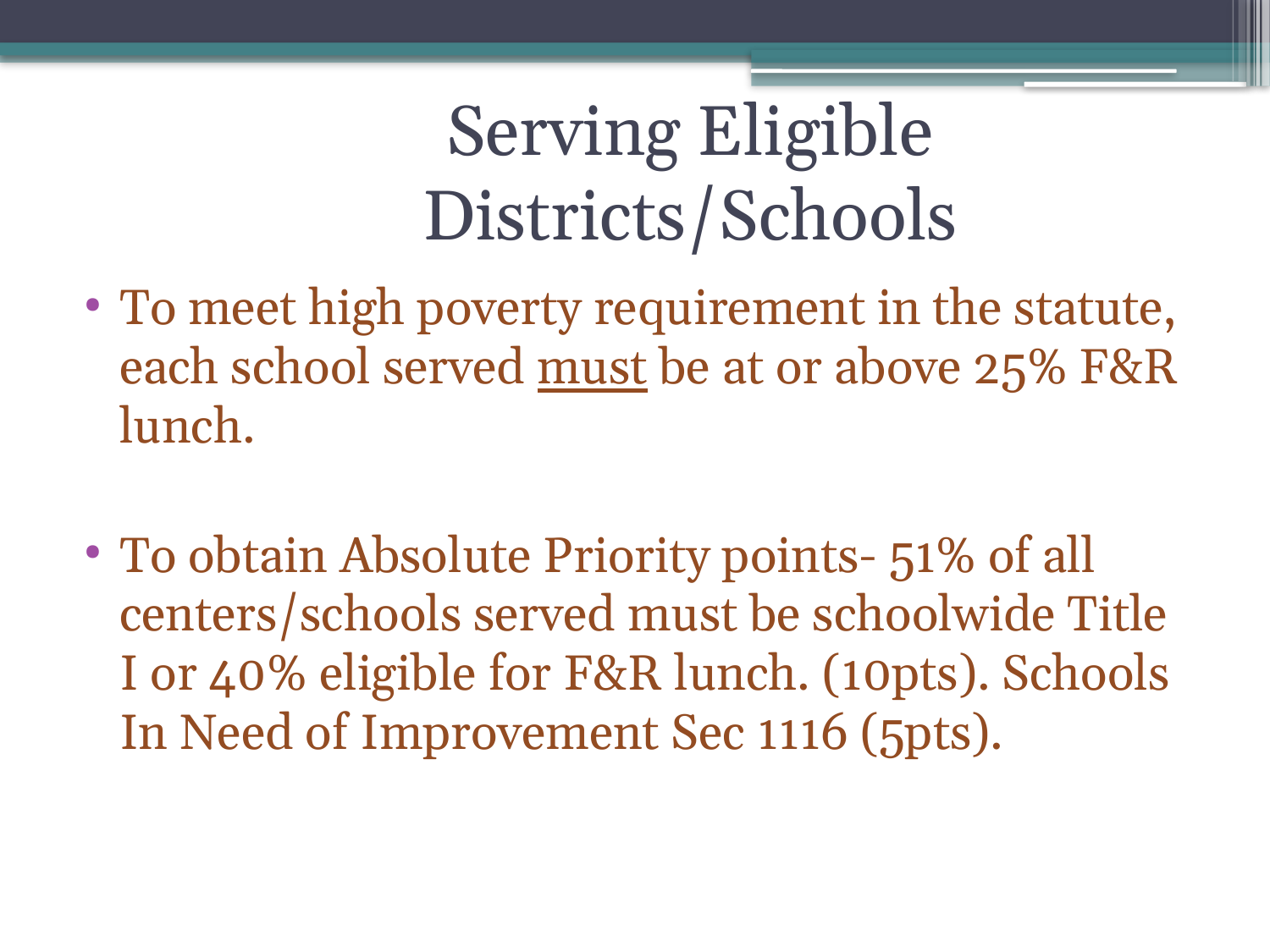

# Serving Eligible Districts/Schools
To meet high poverty requirement in the statute, each school served must be at or above 25% F&R lunch.

To obtain Absolute Priority points- 51% of all centers/schools served must be schoolwide Title I or 40% eligible for F&R lunch. (10pts). Schools In Need of Improvement Sec 1116 (5pts).